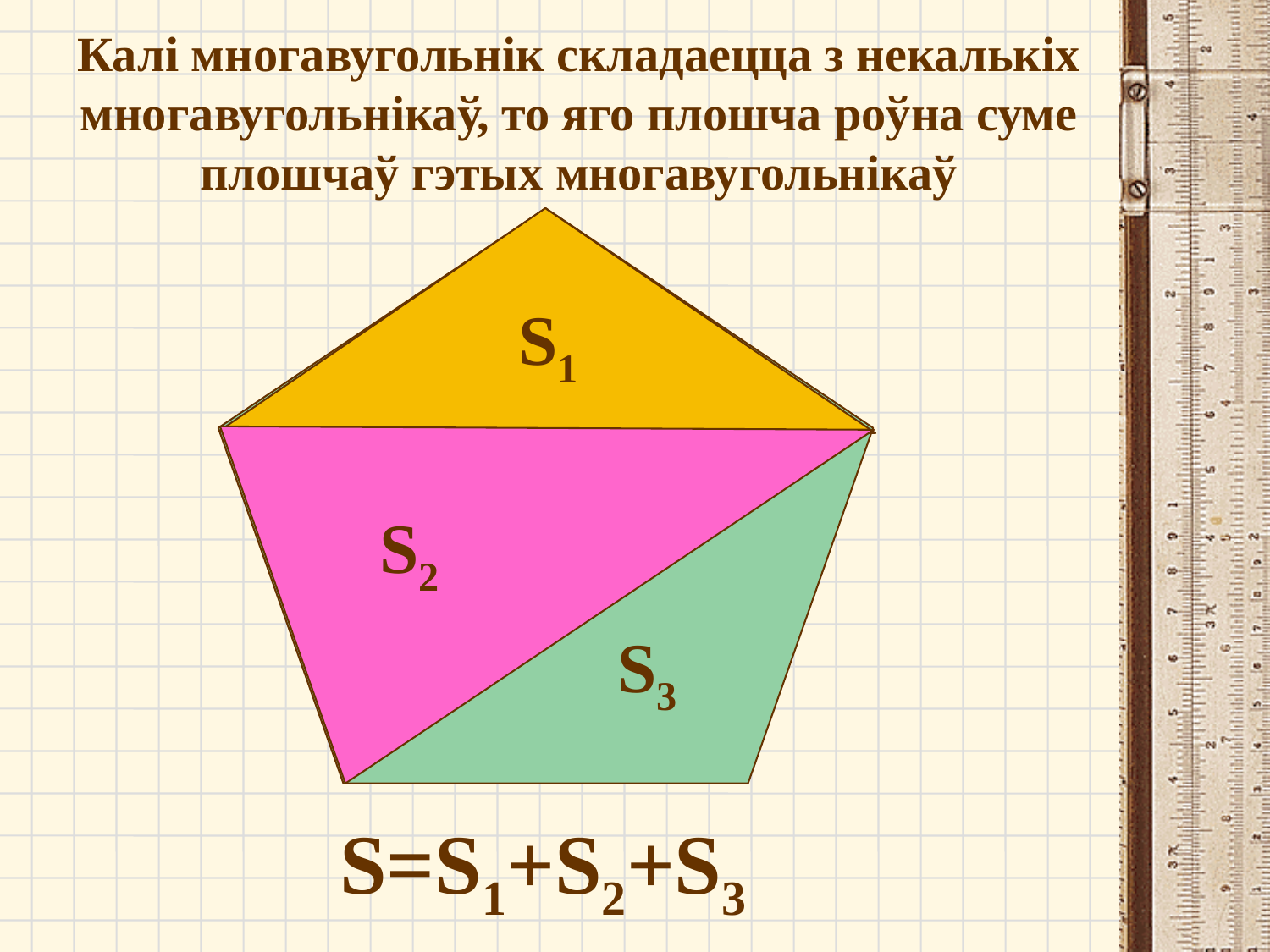

Калі многавугольнік складаецца з некалькіх многавугольнікаў, то яго плошча роўна суме плошчаў гэтых многавугольнікаў

S1

S2
S3
S=S1+S2+S3